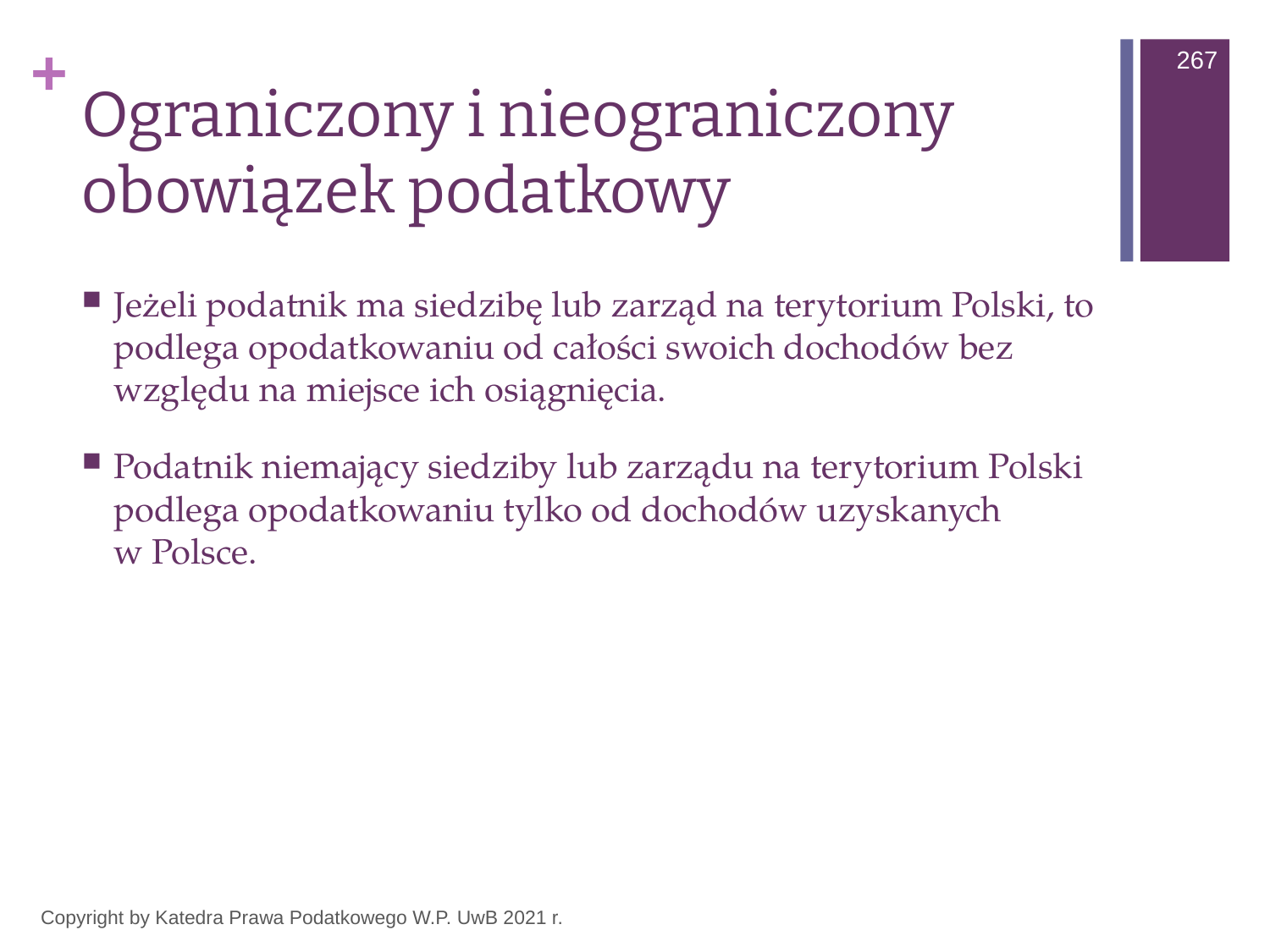

267
# Ograniczony i nieograniczony obowiązek podatkowy
Jeżeli podatnik ma siedzibę lub zarząd na terytorium Polski, to podlega opodatkowaniu od całości swoich dochodów bez względu na miejsce ich osiągnięcia.
Podatnik niemający siedziby lub zarządu na terytorium Polski podlega opodatkowaniu tylko od dochodów uzyskanych w Polsce.

Copyright by Katedra Prawa Podatkowego W.P. UwB 2021 r.